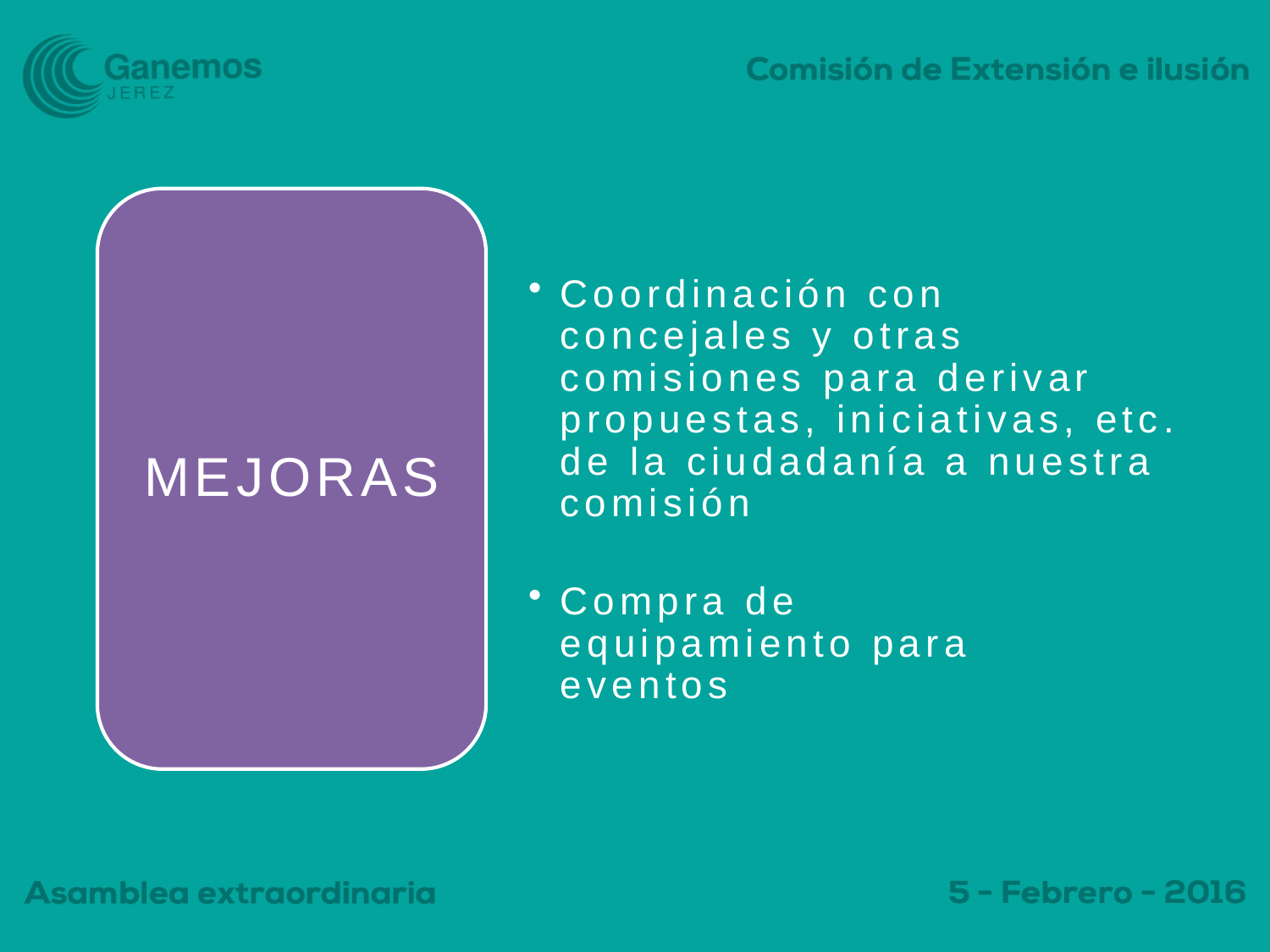

MEJORAS
Coordinación con concejales y otras comisiones para derivar propuestas, iniciativas, etc. de la ciudadanía a nuestra comisión

Compra de equipamiento para eventos